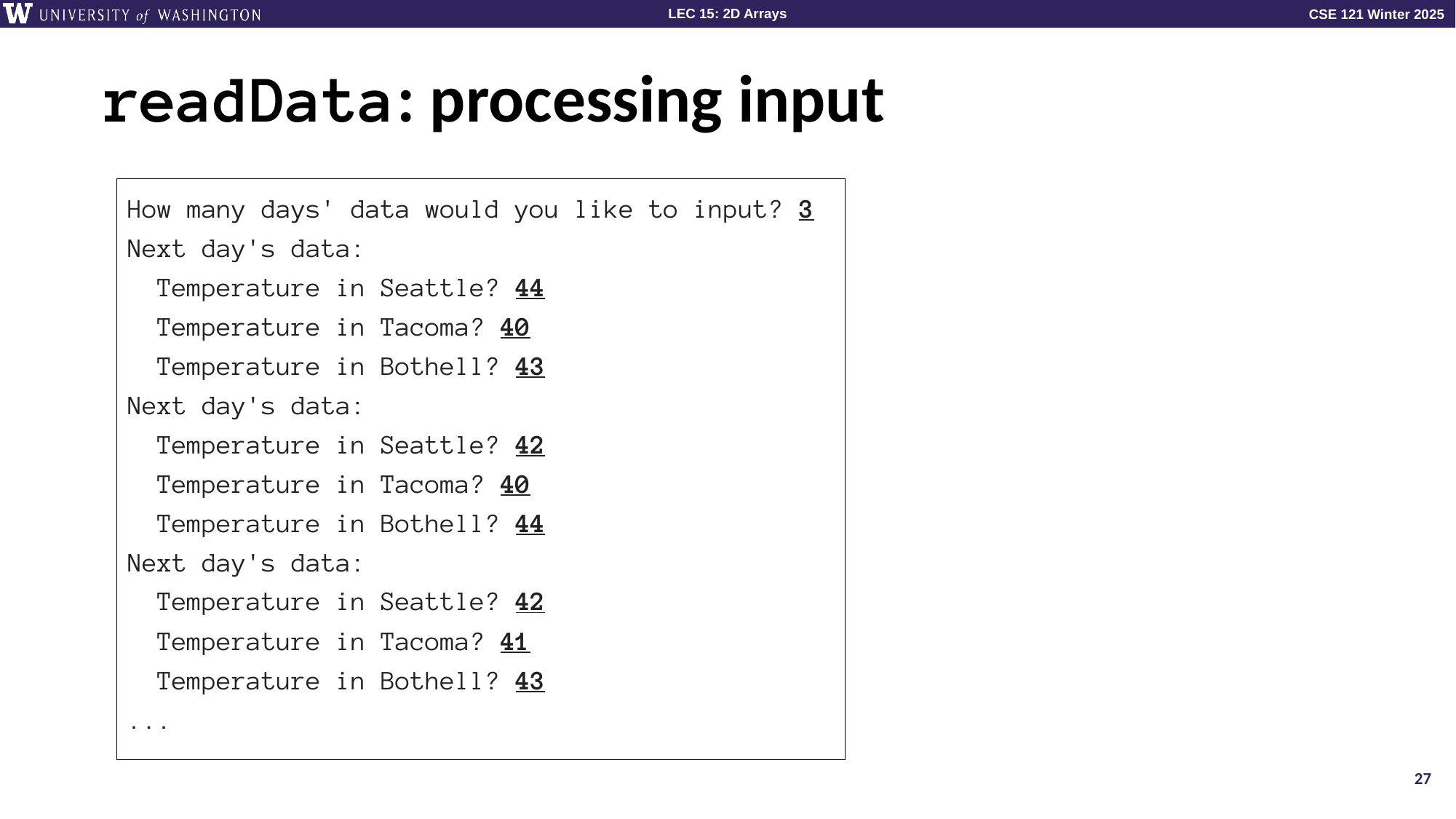

# readData: processing input
How many days' data would you like to input? 3
Next day's data:
  Temperature in Seattle? 44
  Temperature in Tacoma? 40
  Temperature in Bothell? 43
Next day's data:
  Temperature in Seattle? 42
  Temperature in Tacoma? 40
  Temperature in Bothell? 44
Next day's data:
  Temperature in Seattle? 42
  Temperature in Tacoma? 41
  Temperature in Bothell? 43
...
27